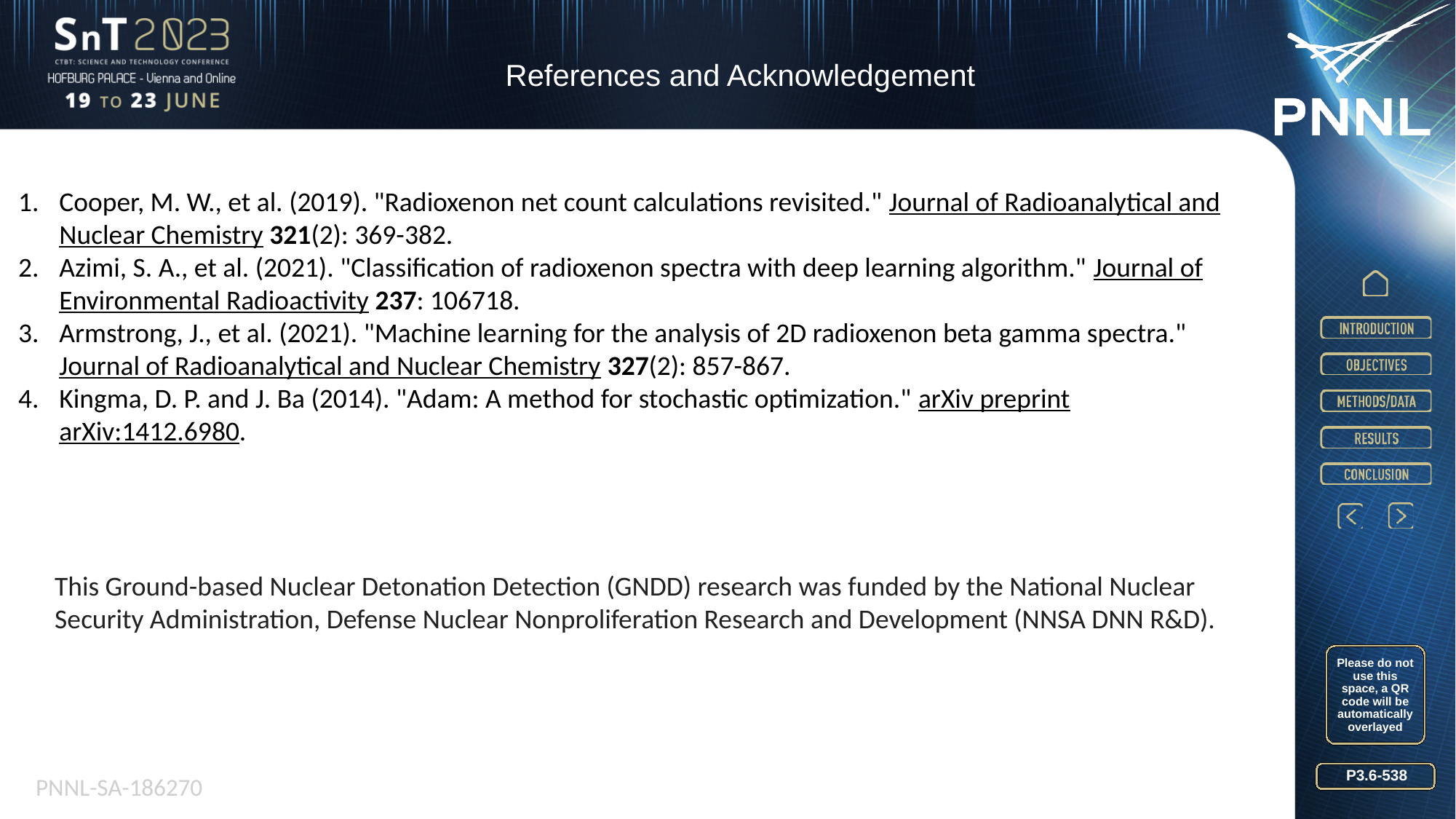

References and Acknowledgement
Cooper, M. W., et al. (2019). "Radioxenon net count calculations revisited." Journal of Radioanalytical and Nuclear Chemistry 321(2): 369-382.
Azimi, S. A., et al. (2021). "Classification of radioxenon spectra with deep learning algorithm." Journal of Environmental Radioactivity 237: 106718.
Armstrong, J., et al. (2021). "Machine learning for the analysis of 2D radioxenon beta gamma spectra." Journal of Radioanalytical and Nuclear Chemistry 327(2): 857-867.
Kingma, D. P. and J. Ba (2014). "Adam: A method for stochastic optimization." arXiv preprint arXiv:1412.6980.
This Ground-based Nuclear Detonation Detection (GNDD) research was funded by the National Nuclear Security Administration, Defense Nuclear Nonproliferation Research and Development (NNSA DNN R&D).
Please do not use this space, a QR code will be automatically overlayed
 PNNL-SA-186270